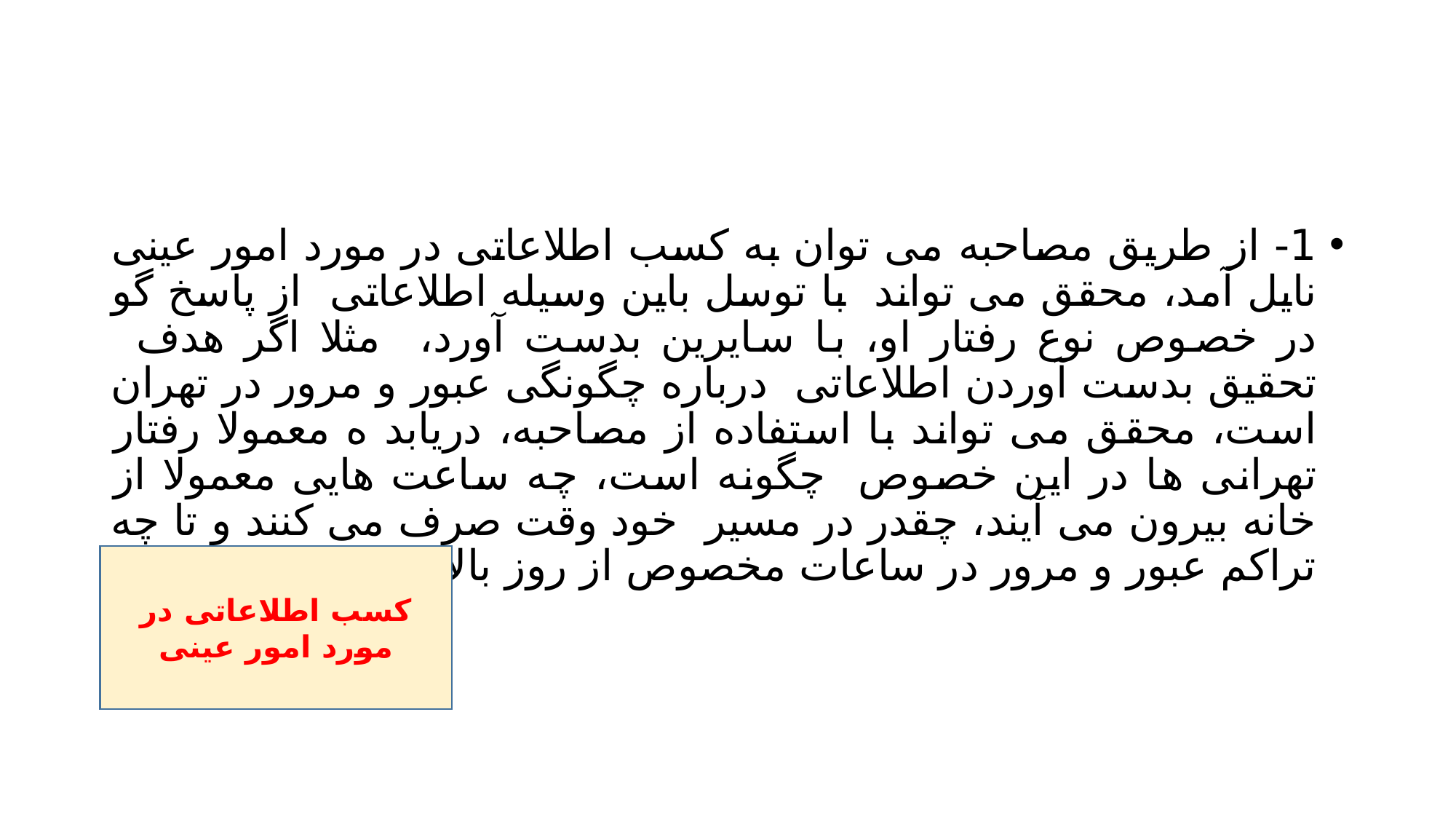

#
1- از طریق مصاحبه می توان به کسب اطلاعاتی در مورد امور عینی نایل آمد، محقق می تواند  با توسل باین وسیله اطلاعاتی  از پاسخ گو در خصوص نوع رفتار او، با سایرین بدست آورد،  مثلا اگر هدف  تحقیق بدست آوردن اطلاعاتی  درباره چگونگی عبور و مرور در تهران است، محقق می تواند با استفاده از مصاحبه، دریابد ه معمولا رفتار تهرانی ها در این خصوص  چگونه است، چه ساعت هایی معمولا از خانه بیرون می آیند، چقدر در مسیر  خود وقت صرف می کنند و تا چه تراکم عبور و مرور در ساعات مخصوص از روز بالا می رود.
کسب اطلاعاتی در مورد امور عینی